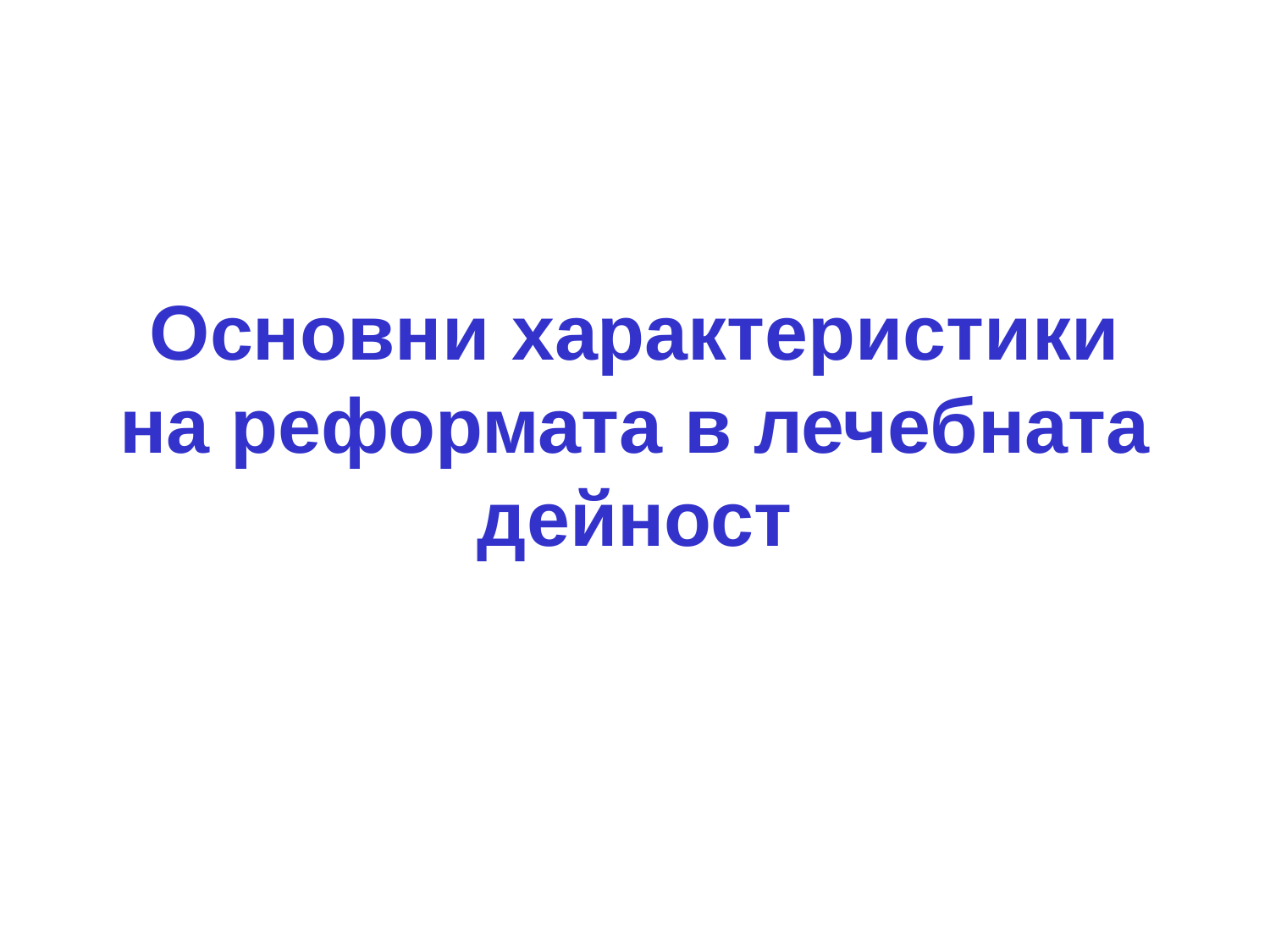

# Основни характеристики на реформата в лечебната дейност
25.8.2020 г.
28